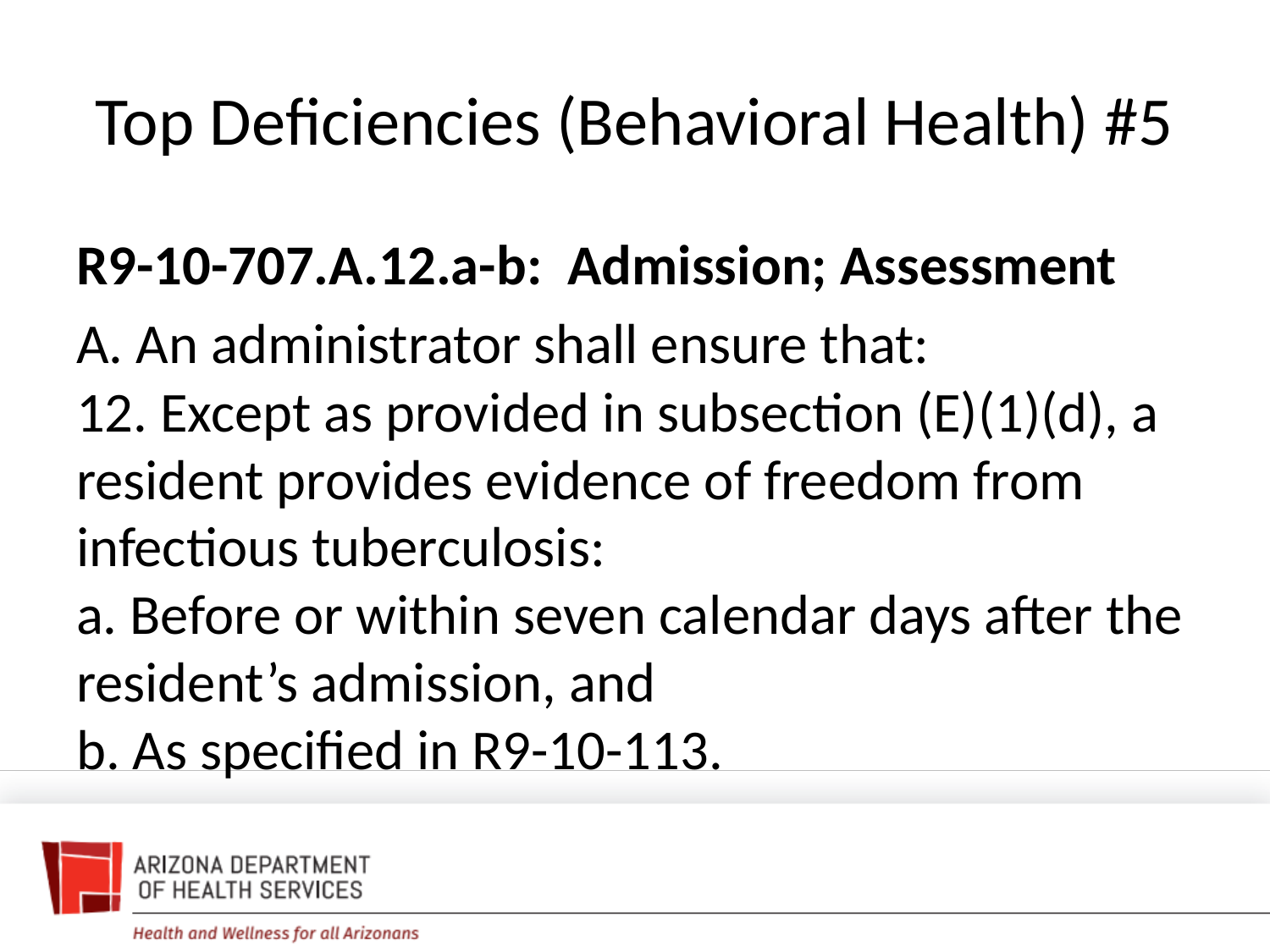

# Top Deficiencies (Behavioral Health) #5
R9-10-707.A.12.a-b:  Admission; Assessment
A. An administrator shall ensure that:
12. Except as provided in subsection (E)(1)(d), a resident provides evidence of freedom from infectious tuberculosis:
a. Before or within seven calendar days after the resident’s admission, and
b. As specified in R9-10-113.